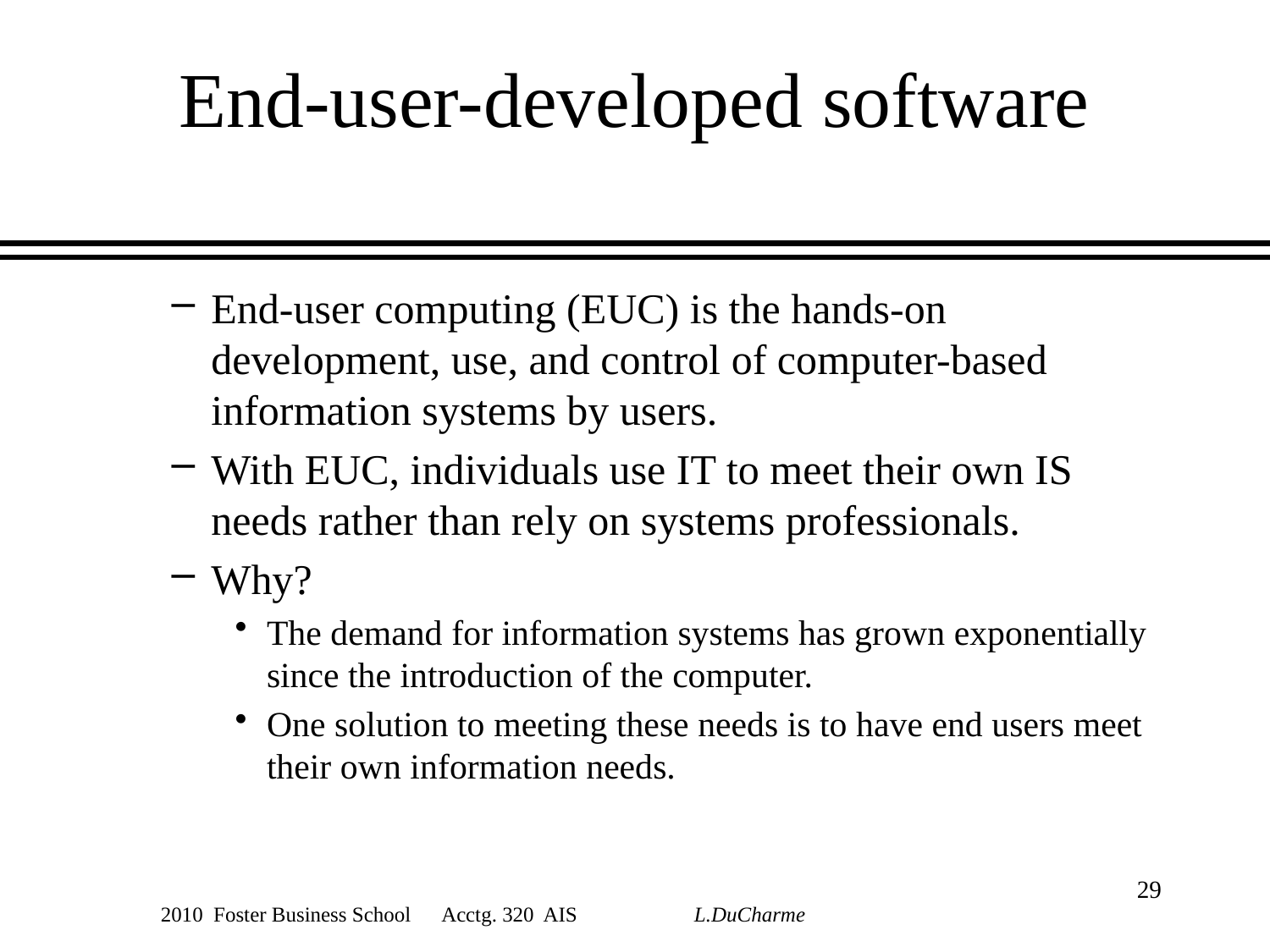

# End-user-developed software
End-user computing (EUC) is the hands-on development, use, and control of computer-based information systems by users.
With EUC, individuals use IT to meet their own IS needs rather than rely on systems professionals.
Why?
The demand for information systems has grown exponentially since the introduction of the computer.
One solution to meeting these needs is to have end users meet their own information needs.

29